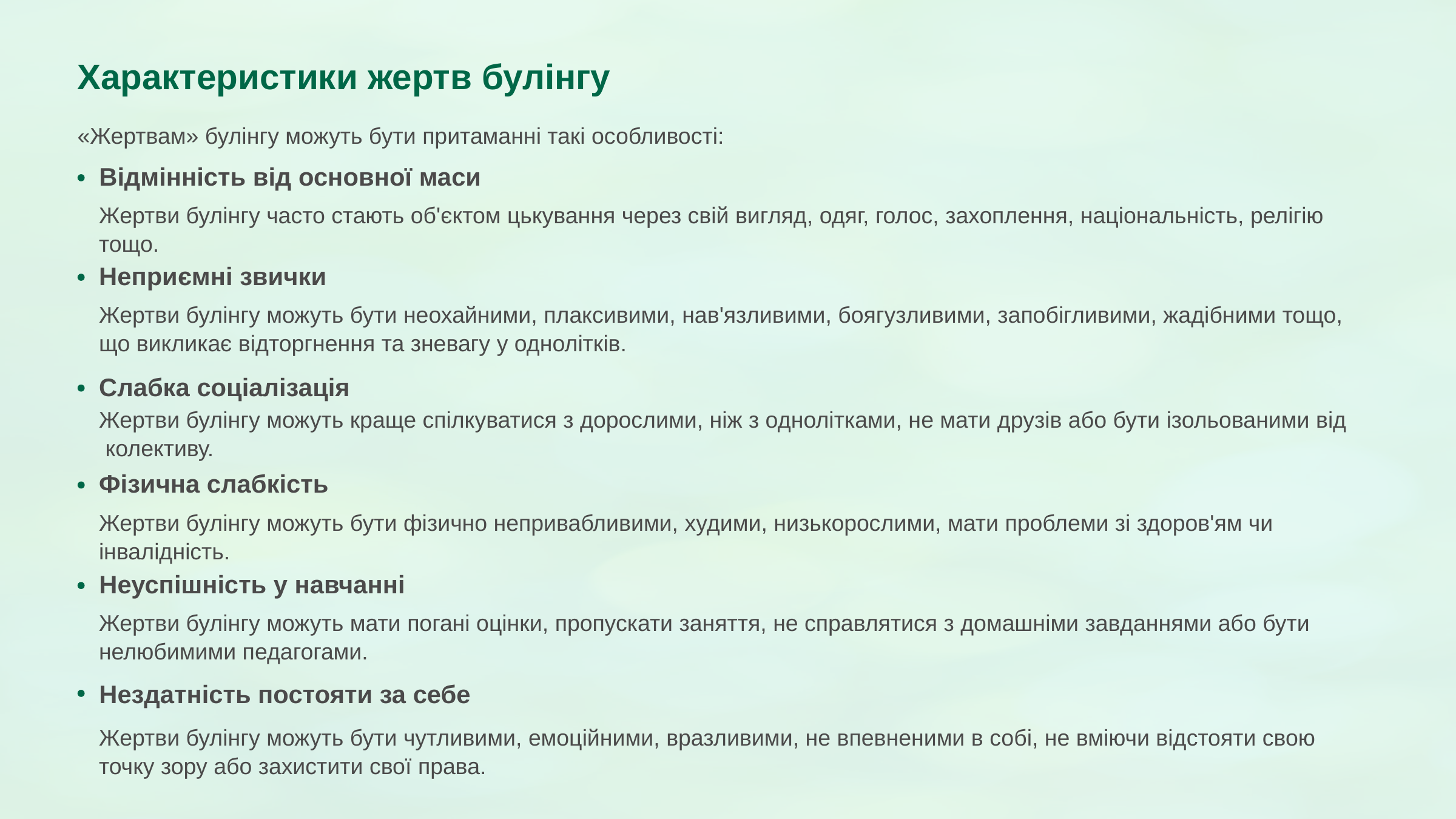

Характеристики жертв булінгу
«Жертвам» булінгу можуть бути притаманні такі особливості:
Відмінність від основної маси

Жертви булінгу часто стають об'єктом цькування через свій вигляд, одяг, голос, захоплення, національність, релігію
тощо.
Неприємні звички

Жертви булінгу можуть бути неохайними, плаксивими, нав'язливими, боягузливими, запобігливими, жадібними тощо, що викликає відторгнення та зневагу у однолітків.
Слабка соціалізація

Жертви булінгу можуть краще спілкуватися з дорослими, ніж з однолітками, не мати друзів або бути ізольованими від
 колективу.
Фізична слабкість

Жертви булінгу можуть бути фізично непривабливими, худими, низькорослими, мати проблеми зі здоров'ям чи
інвалідність.
Неуспішність у навчанні

Жертви булінгу можуть мати погані оцінки, пропускати заняття, не справлятися з домашніми завданнями або бути
нелюбимими педагогами.
Нездатність постояти за себе

Жертви булінгу можуть бути чутливими, емоційними, вразливими, не впевненими в собі, не вміючи відстояти свою точку зору або захистити свої права.